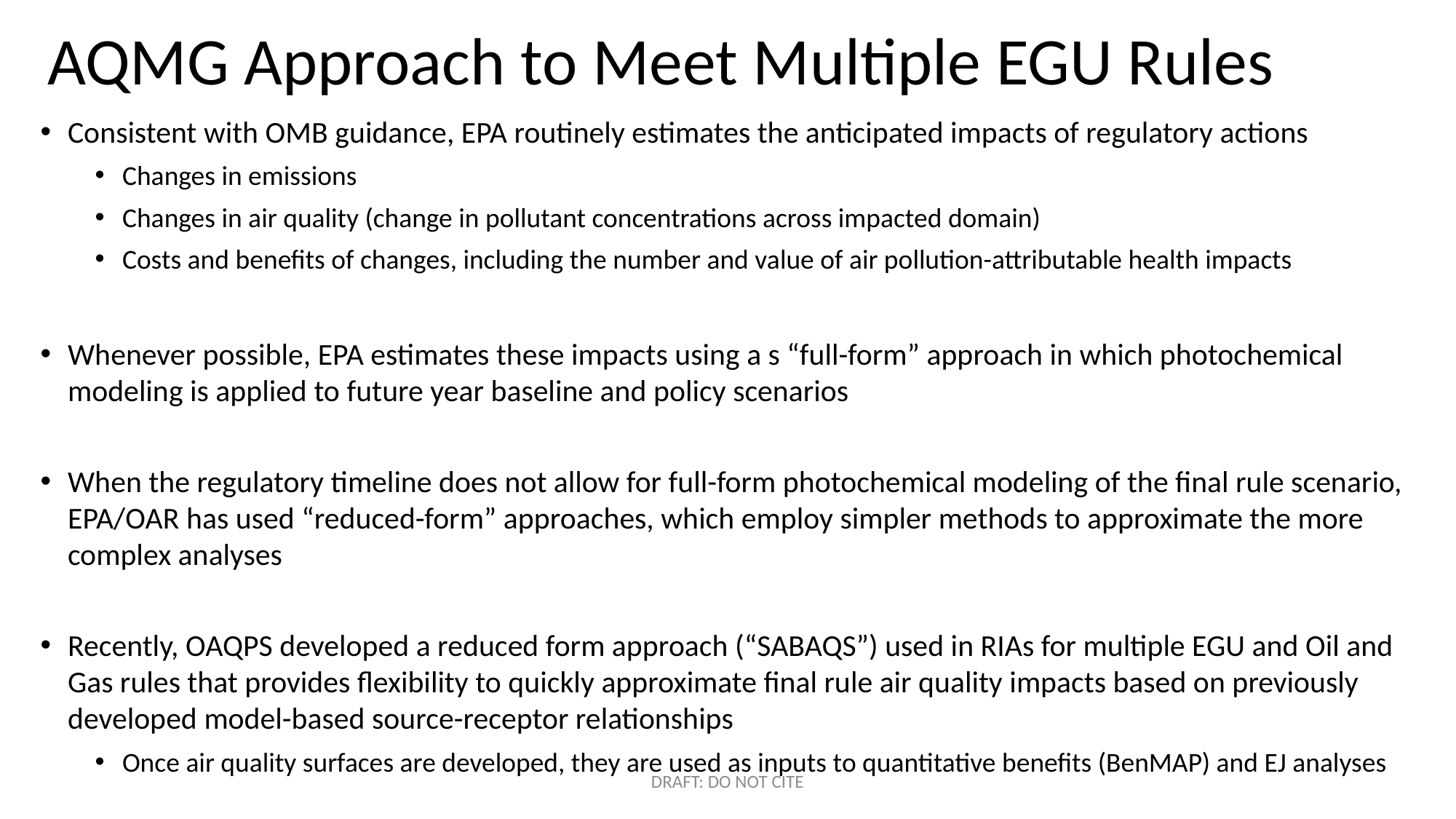

# AQMG Approach to Meet Multiple EGU Rules
Consistent with OMB guidance, EPA routinely estimates the anticipated impacts of regulatory actions
Changes in emissions
Changes in air quality (change in pollutant concentrations across impacted domain)
Costs and benefits of changes, including the number and value of air pollution-attributable health impacts

Whenever possible, EPA estimates these impacts using a s “full-form” approach in which photochemical modeling is applied to future year baseline and policy scenarios

When the regulatory timeline does not allow for full-form photochemical modeling of the final rule scenario, EPA/OAR has used “reduced-form” approaches, which employ simpler methods to approximate the more complex analyses

Recently, OAQPS developed a reduced form approach (“SABAQS”) used in RIAs for multiple EGU and Oil and Gas rules that provides flexibility to quickly approximate final rule air quality impacts based on previously developed model-based source-receptor relationships
Once air quality surfaces are developed, they are used as inputs to quantitative benefits (BenMAP) and EJ analyses
DRAFT: DO NOT CITE